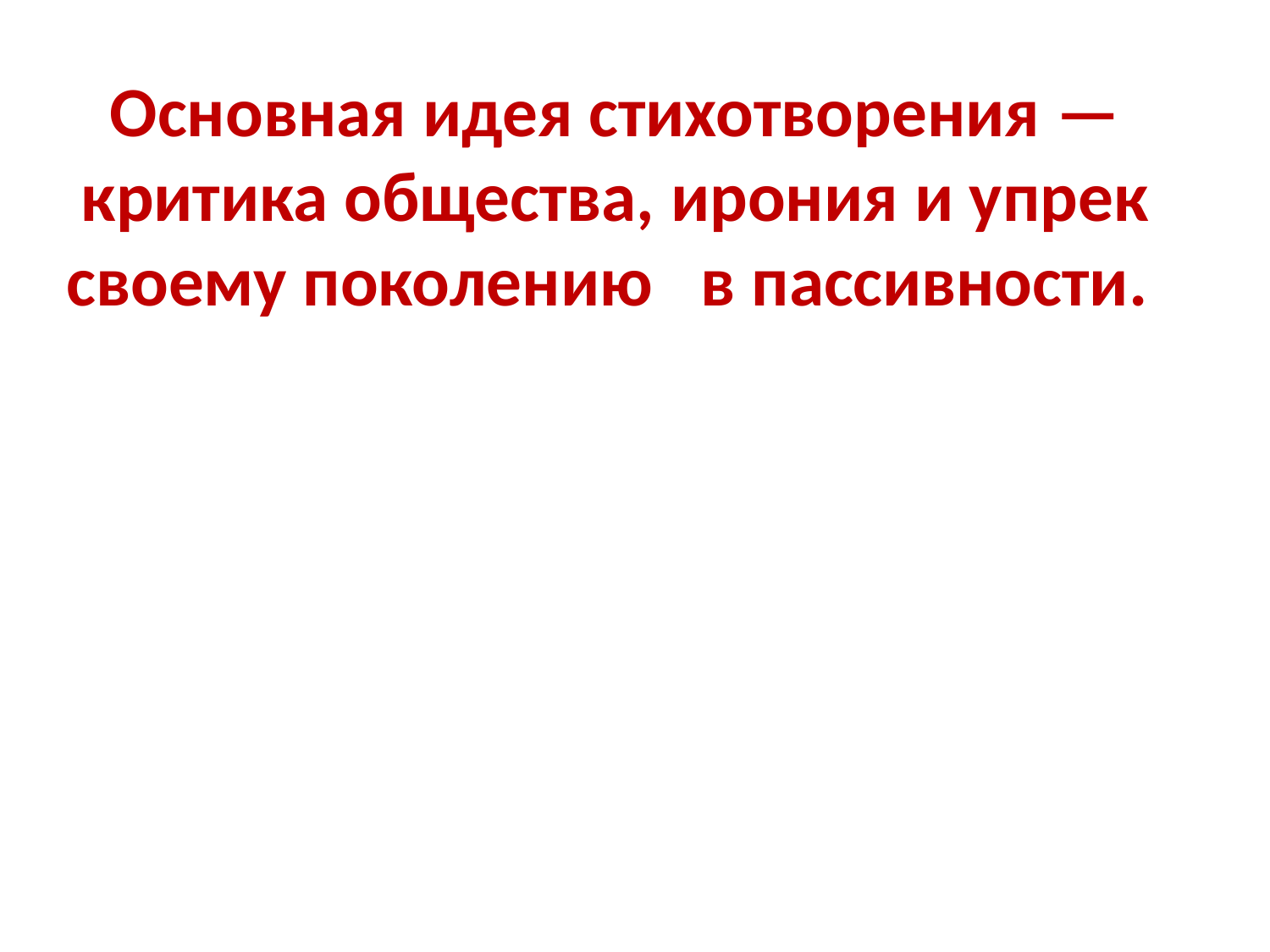

Основная идея стихотворения — критика общества, ирония и упрек своему поколению   в пассивности.